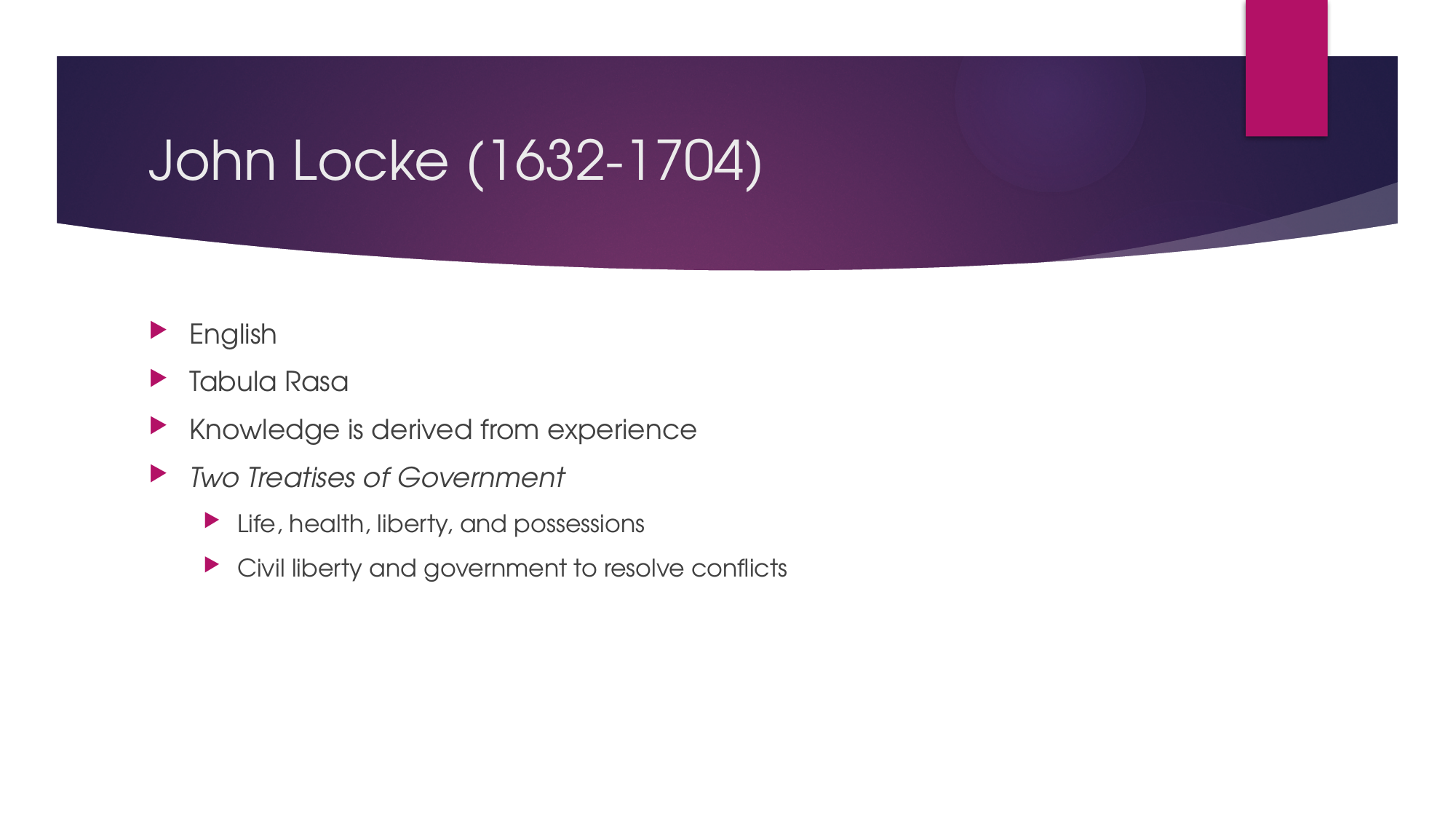

# John Locke (1632-1704)
English
Tabula Rasa
Knowledge is derived from experience
Two Treatises of Government
Life, health, liberty, and possessions
Civil liberty and government to resolve conflicts